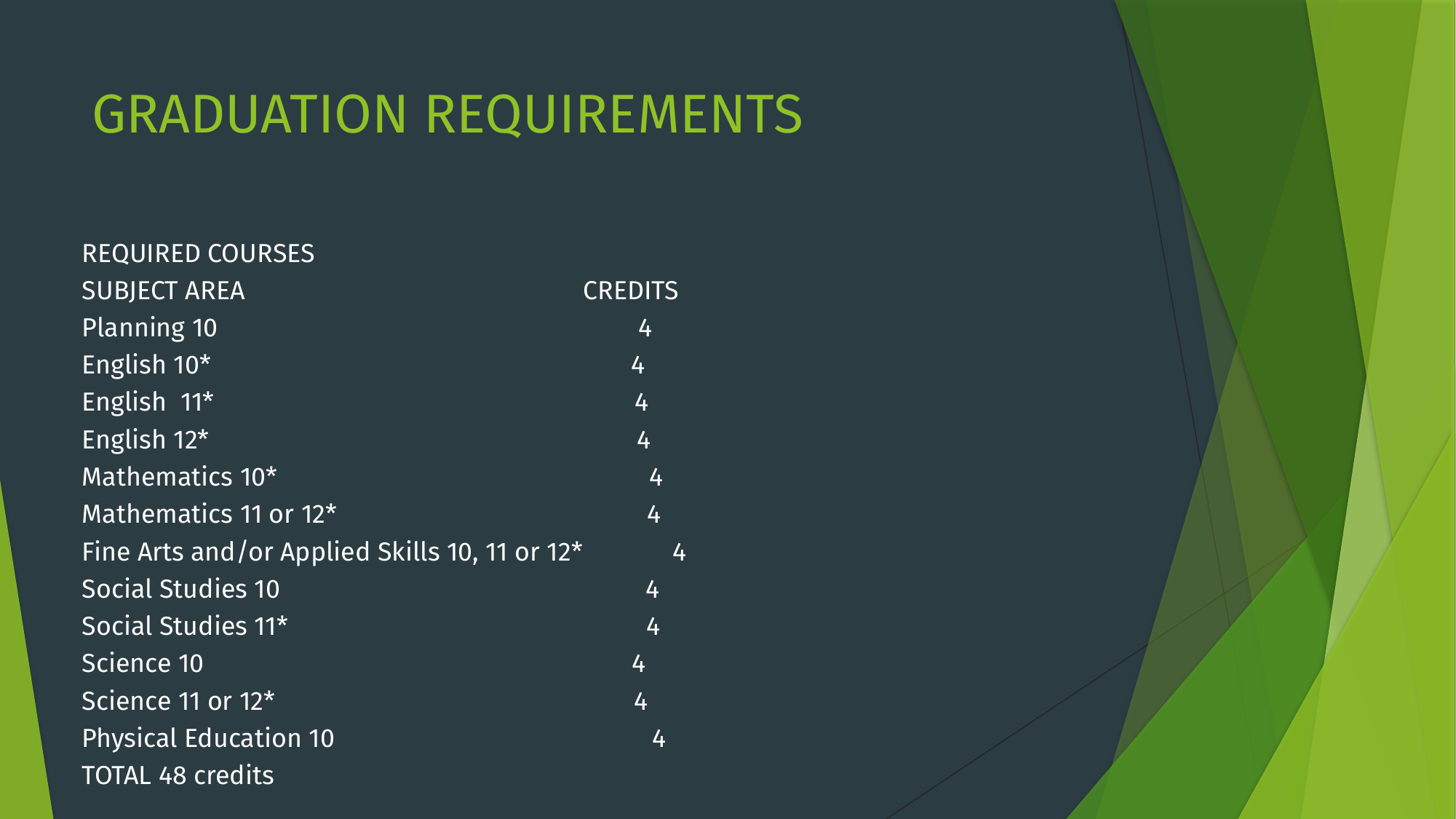

# GRADUATION REQUIREMENTS
REQUIRED COURSES
SUBJECT AREA                                                 CREDITS
Planning 10                                                             4
English 10*                                                 	          4
English  11*                                                             4
English 12*                                                              4
Mathematics 10*                                                      4
Mathematics 11 or 12*                                             4
Fine Arts and/or Applied Skills 10, 11 or 12*             4
Social Studies 10                                                     4
Social Studies 11*                                                    4
Science 10                                                              4
Science 11 or 12*                                                    4
Physical Education 10                                              4
TOTAL 48 credits